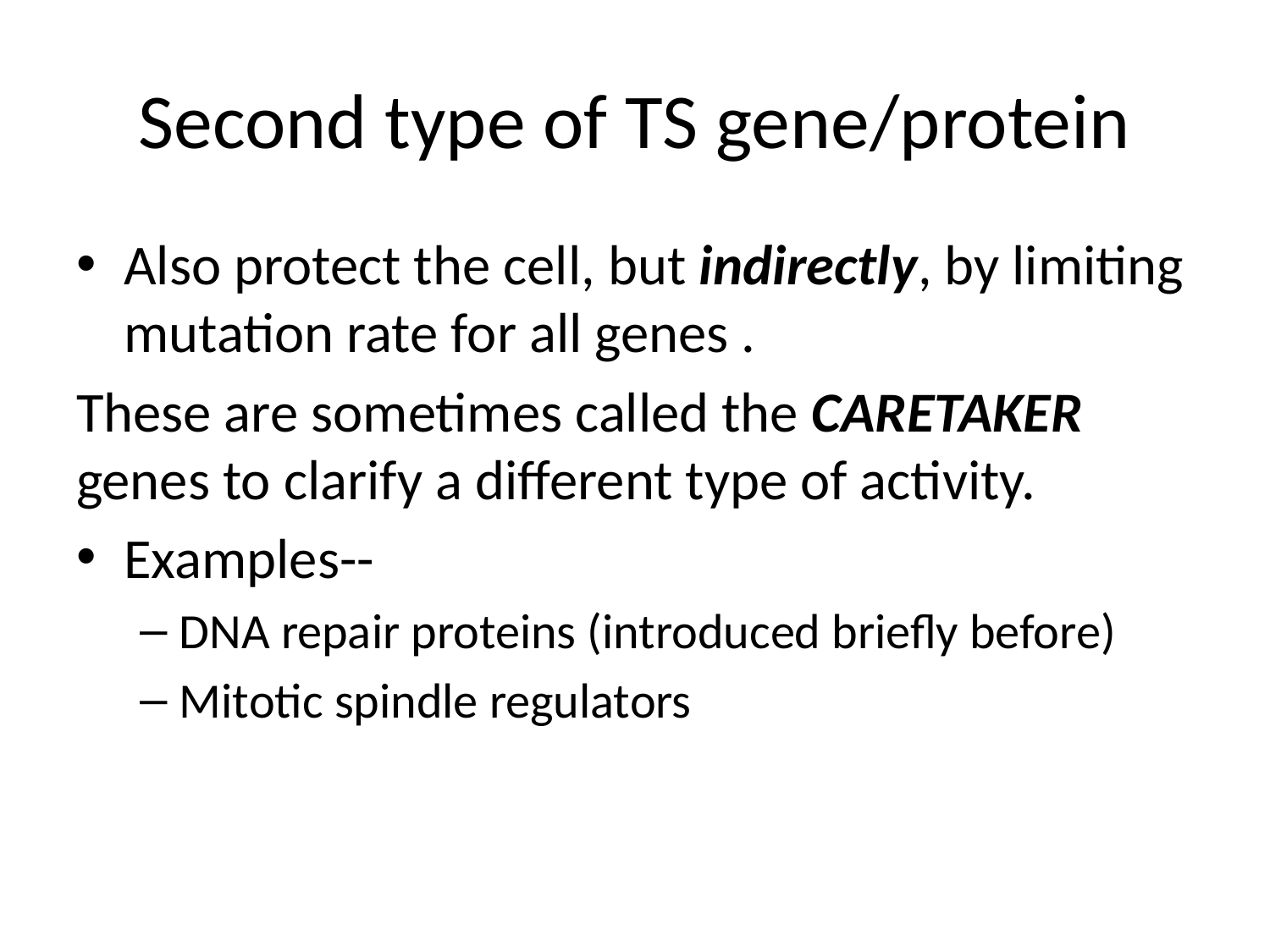

# Second type of TS gene/protein
Also protect the cell, but indirectly, by limiting mutation rate for all genes .
These are sometimes called the CARETAKER genes to clarify a different type of activity.
Examples--
DNA repair proteins (introduced briefly before)
Mitotic spindle regulators